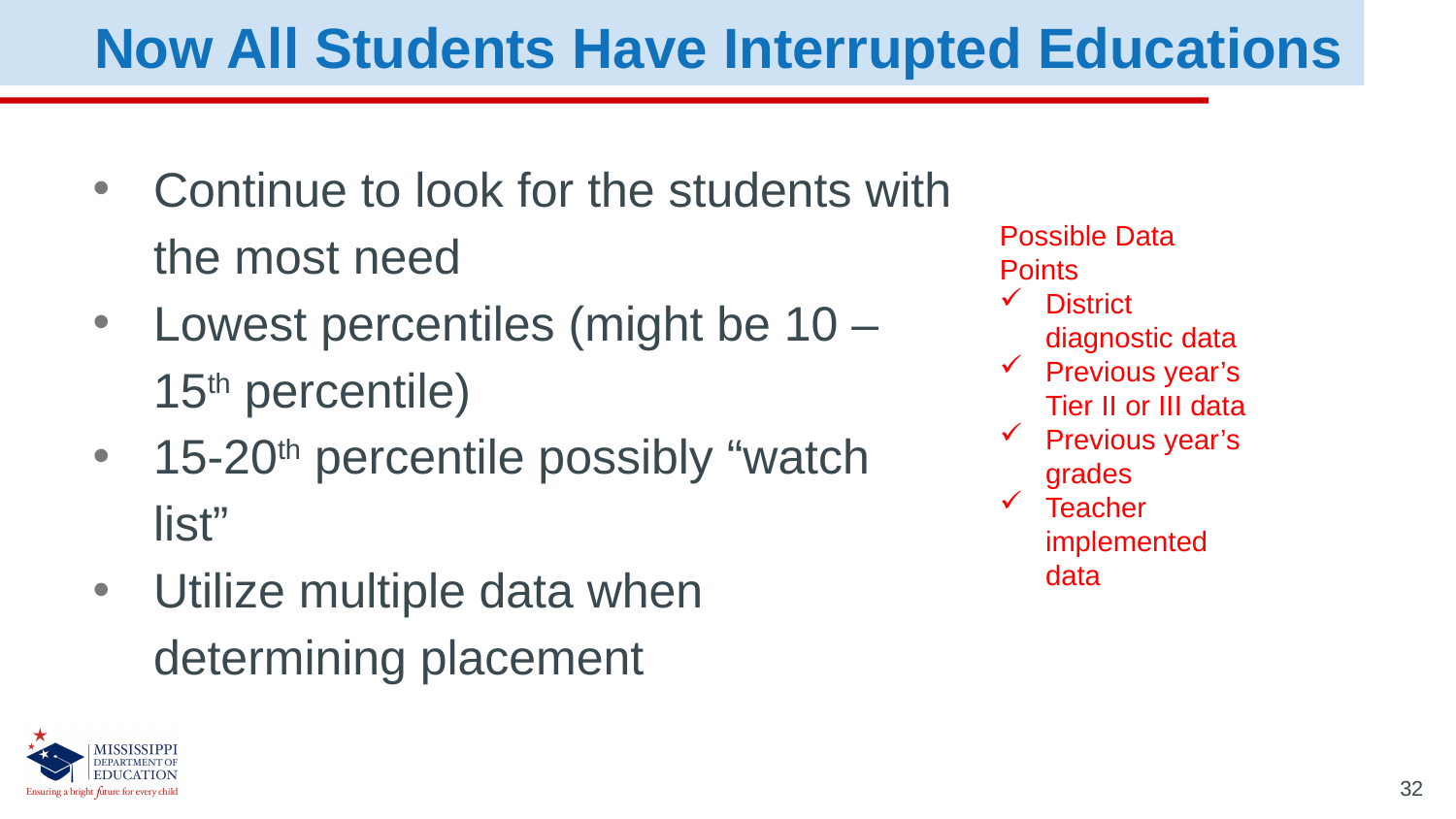

Now All Students Have Interrupted Educations

Continue to look for the students with the most need
Lowest percentiles (might be 10 – 15th percentile)
15-20th percentile possibly “watch list”
Utilize multiple data when determining placement

Possible Data Points
District diagnostic data
Previous year’s Tier II or III data
Previous year’s grades
Teacher implemented data
32